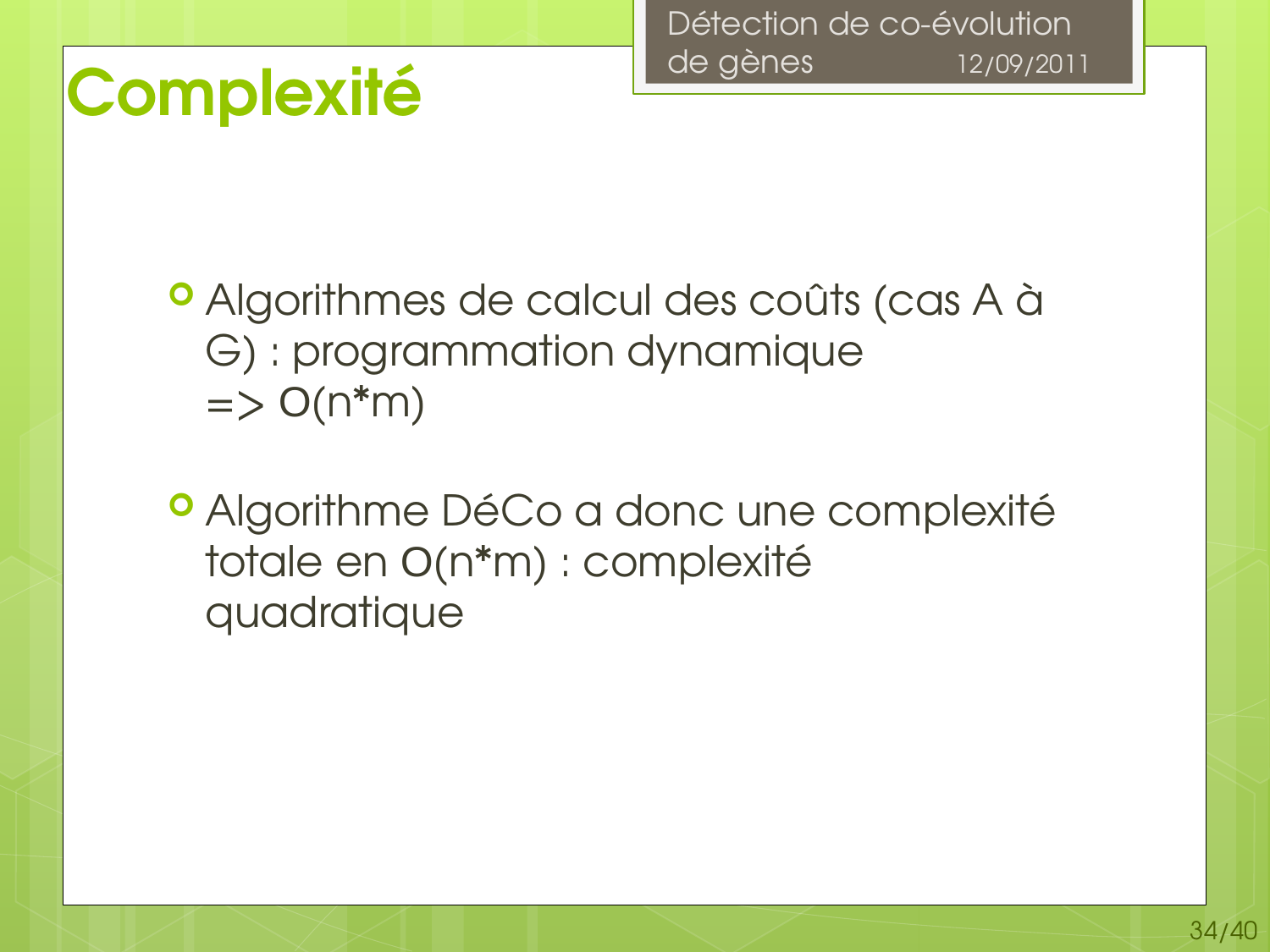

# Complexité
Algorithmes de calcul des coûts (cas A à G) : programmation dynamique
=> O(n*m)
Algorithme DéCo a donc une complexité totale en O(n*m) : complexité quadratique